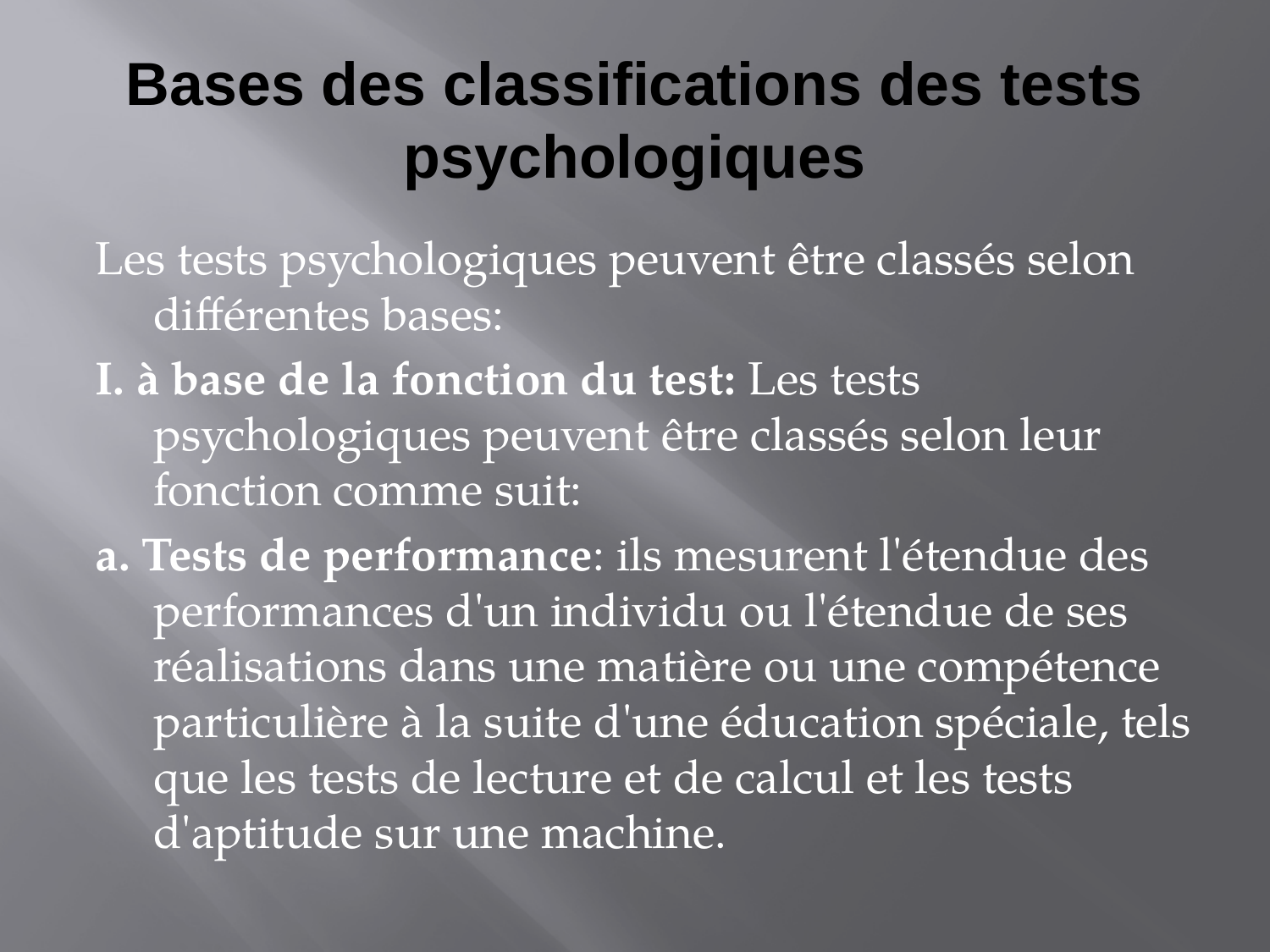

# Bases des classifications des tests psychologiques
Les tests psychologiques peuvent être classés selon différentes bases:
I. à base de la fonction du test: Les tests psychologiques peuvent être classés selon leur fonction comme suit:
a. Tests de performance: ils mesurent l'étendue des performances d'un individu ou l'étendue de ses réalisations dans une matière ou une compétence particulière à la suite d'une éducation spéciale, tels que les tests de lecture et de calcul et les tests d'aptitude sur une machine.